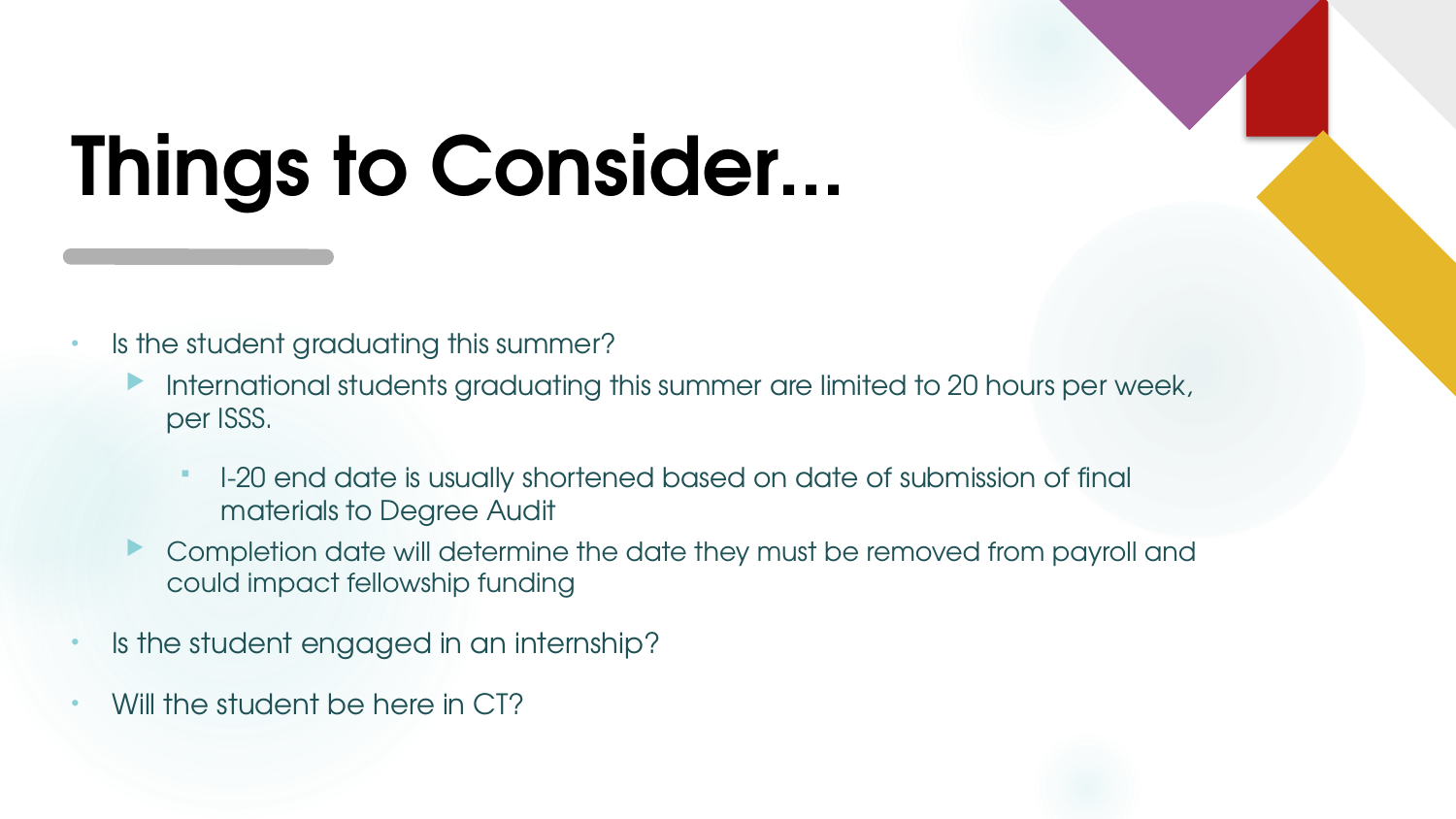

# Things to Consider...
Is the student graduating this summer?
International students graduating this summer are limited to 20 hours per week, per ISSS.
I-20 end date is usually shortened based on date of submission of final materials to Degree Audit
Completion date will determine the date they must be removed from payroll and could impact fellowship funding
Is the student engaged in an internship?
Will the student be here in CT?